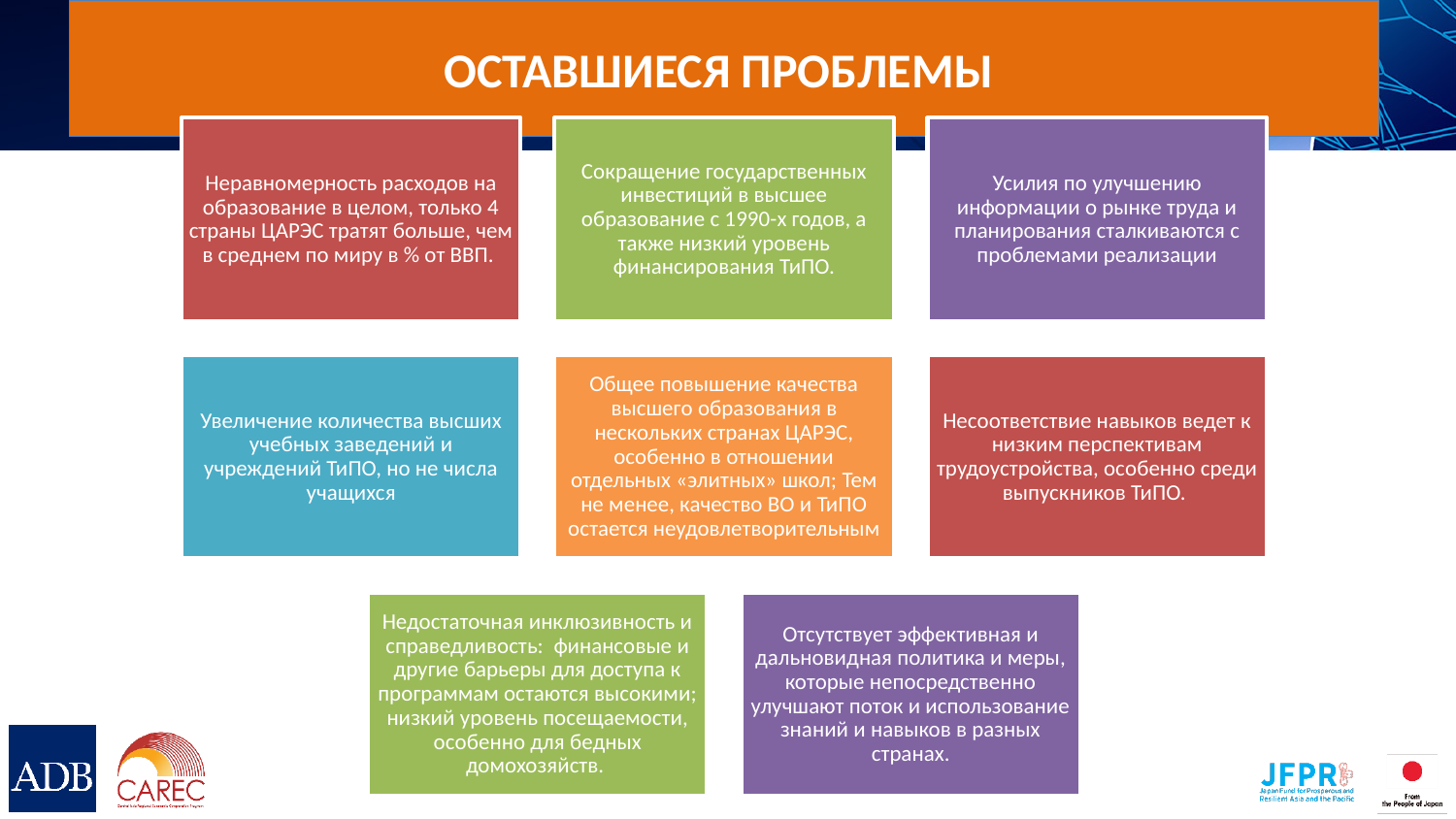

# Оставшиеся проблемы
Неравномерность расходов на образование в целом, только 4 страны ЦАРЭС тратят больше, чем в среднем по миру в % от ВВП.
Сокращение государственных инвестиций в высшее образование с 1990-х годов, а также низкий уровень финансирования ТиПО.
Усилия по улучшению информации о рынке труда и планирования сталкиваются с проблемами реализации
Увеличение количества высших учебных заведений и учреждений ТиПО, но не числа учащихся
Общее повышение качества высшего образования в нескольких странах ЦАРЭС, особенно в отношении отдельных «элитных» школ; Тем не менее, качество ВО и ТиПО остается неудовлетворительным
Несоответствие навыков ведет к низким перспективам трудоустройства, особенно среди выпускников ТиПО.
Недостаточная инклюзивность и справедливость:  финансовые и другие барьеры для доступа к программам остаются высокими; низкий уровень посещаемости, особенно для бедных домохозяйств.
Отсутствует эффективная и дальновидная политика и меры, которые непосредственно улучшают поток и использование знаний и навыков в разных странах.